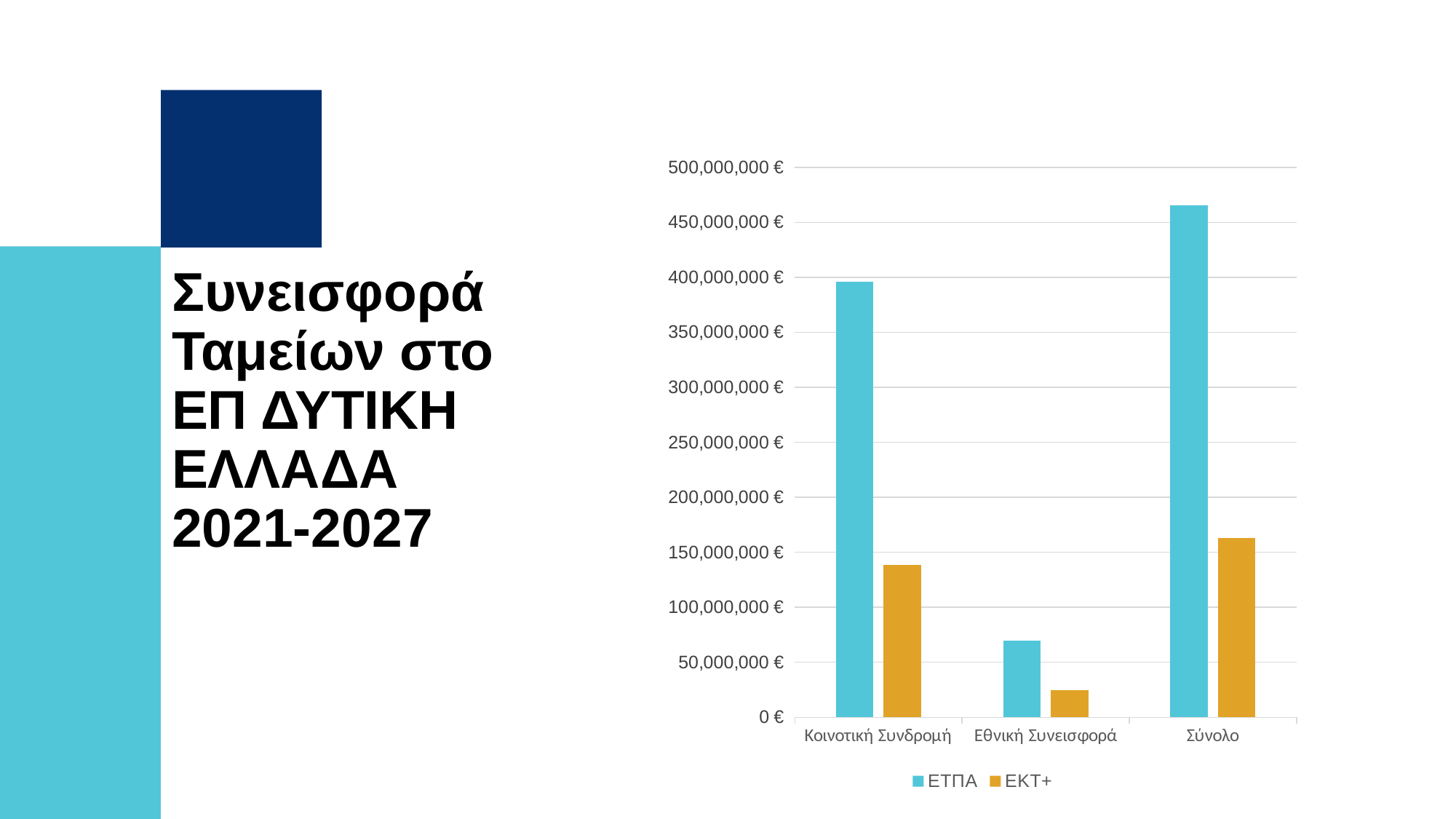

### Chart

| Category | ΕΤΠΑ | ΕΚΤ+ |
|---|---|---|
| Κοινοτική Συνδρομή | 395789433.0 | 138390685.0 |
| Εθνική Συνεισφορά | 69845198.0 | 24421886.0 |
| Σύνολο | 465634631.0 | 162812571.0 |
Συνεισφορά Ταμείων στο
ΕΠ ΔΥΤΙΚΗ ΕΛΛΑΔΑ 2021-2027